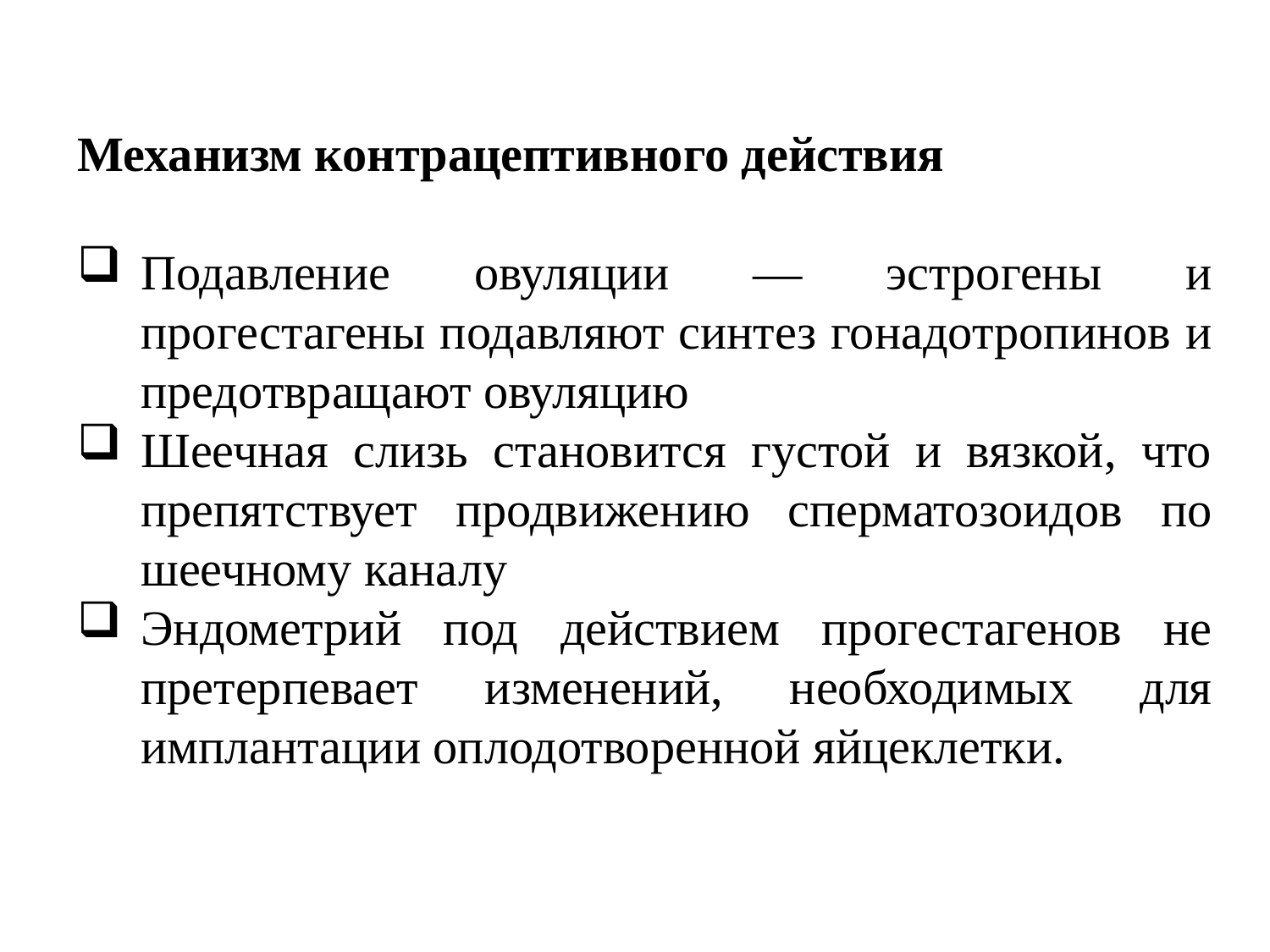

Механизм контрацептивного действия

Подавление овуляции — эстрогены и прогестагены подавляют синтез гонадотропинов и предотвращают овуляцию
Шеечная слизь становится густой и вязкой, что препятствует продвижению сперматозоидов по шеечному каналу
Эндометрий под действием прогестагенов не претерпевает изменений, необходимых для имплантации оплодотворенной яйцеклетки.